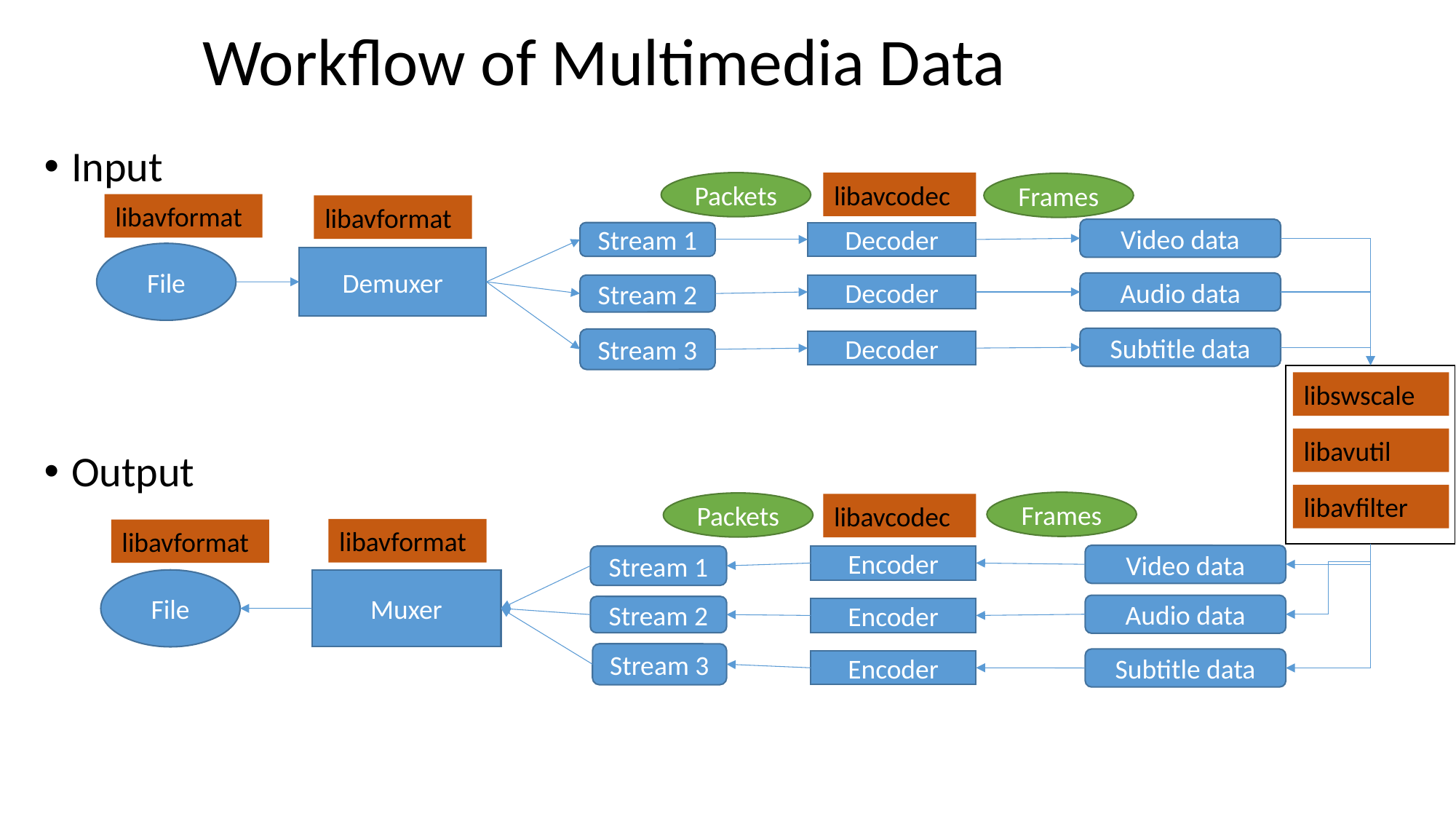

# Workflow of Multimedia Data
Input

Output

Packets
libavcodec
Frames
libavformat
libavformat
Video data
Stream 1
Decoder
File
Demuxer
Audio data
Decoder
Stream 2
Subtitle data
Stream 3
Decoder

libswscale
libavutil
libavfilter
Frames
Packets
libavcodec
libavformat
libavformat
Video data
Stream 1
Encoder
File
Muxer
Audio data
Stream 2
Encoder
Stream 3
Subtitle data
Encoder